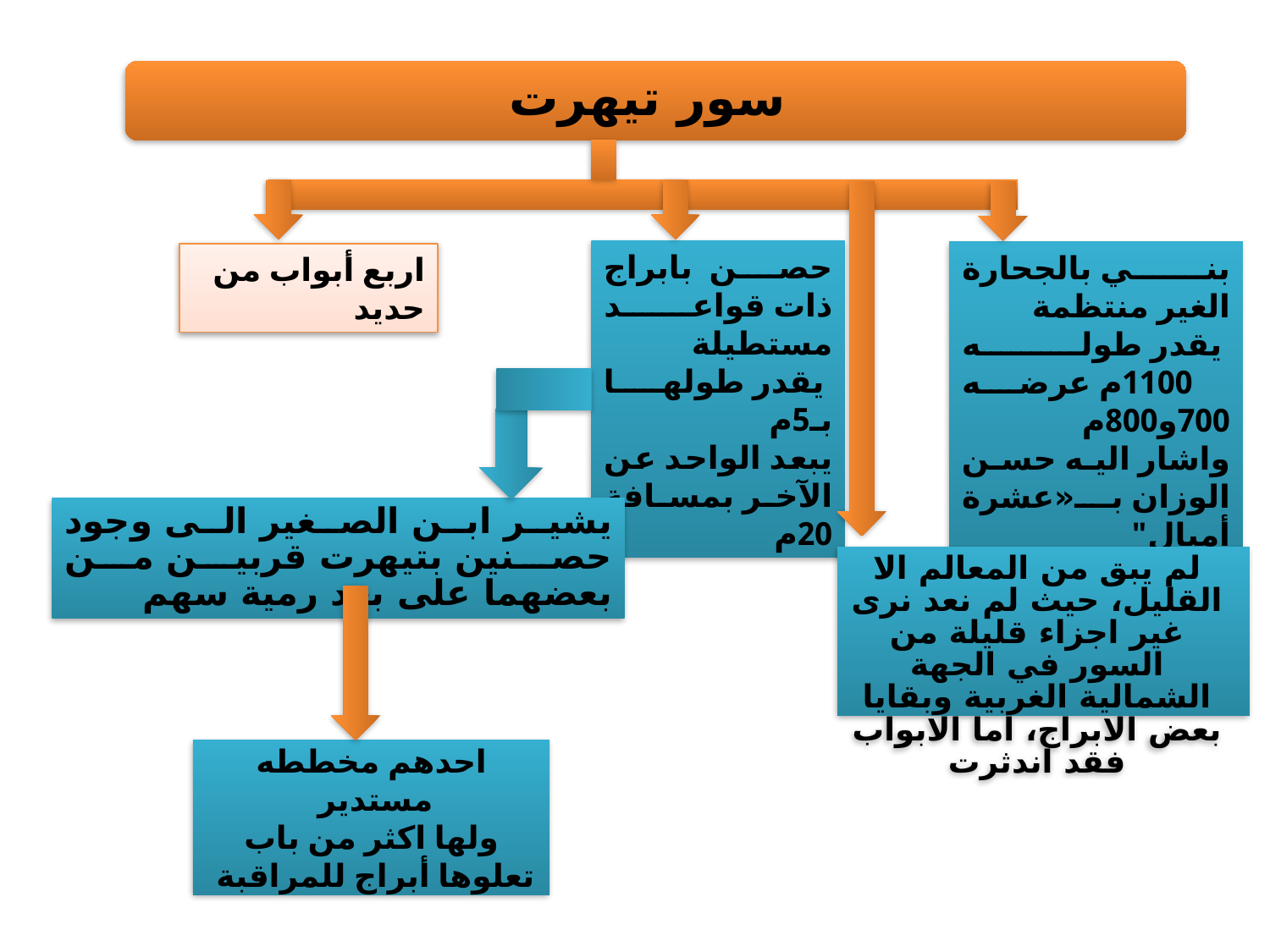

سور تيهرت

حصن  بابراج ذات قواعد مستطيلة
 يقدر طولها بـ5م
يبعد الواحد عن الآخر بمسافة 20م
بني بالجحارة الغير منتظمة
 يقدر طوله 1100م عرضه 700و800م
واشار اليه حسن الوزان بـ«عشرة أميال"
اربع أبواب من حديد

يشير ابن الصغير الى وجود حصنين بتيهرت قربين من بعضهما على بعد رمية سهم
احدهم مخططه مستدير
ولها اكثر من باب
تعلوها أبراج للمراقبة
لم يبق من المعالم الا القليل، حيث لم نعد نرى غير اجزاء قليلة من السور في الجهة الشمالية الغربية وبقايا بعض الابراج، اما الابواب فقد اندثرت